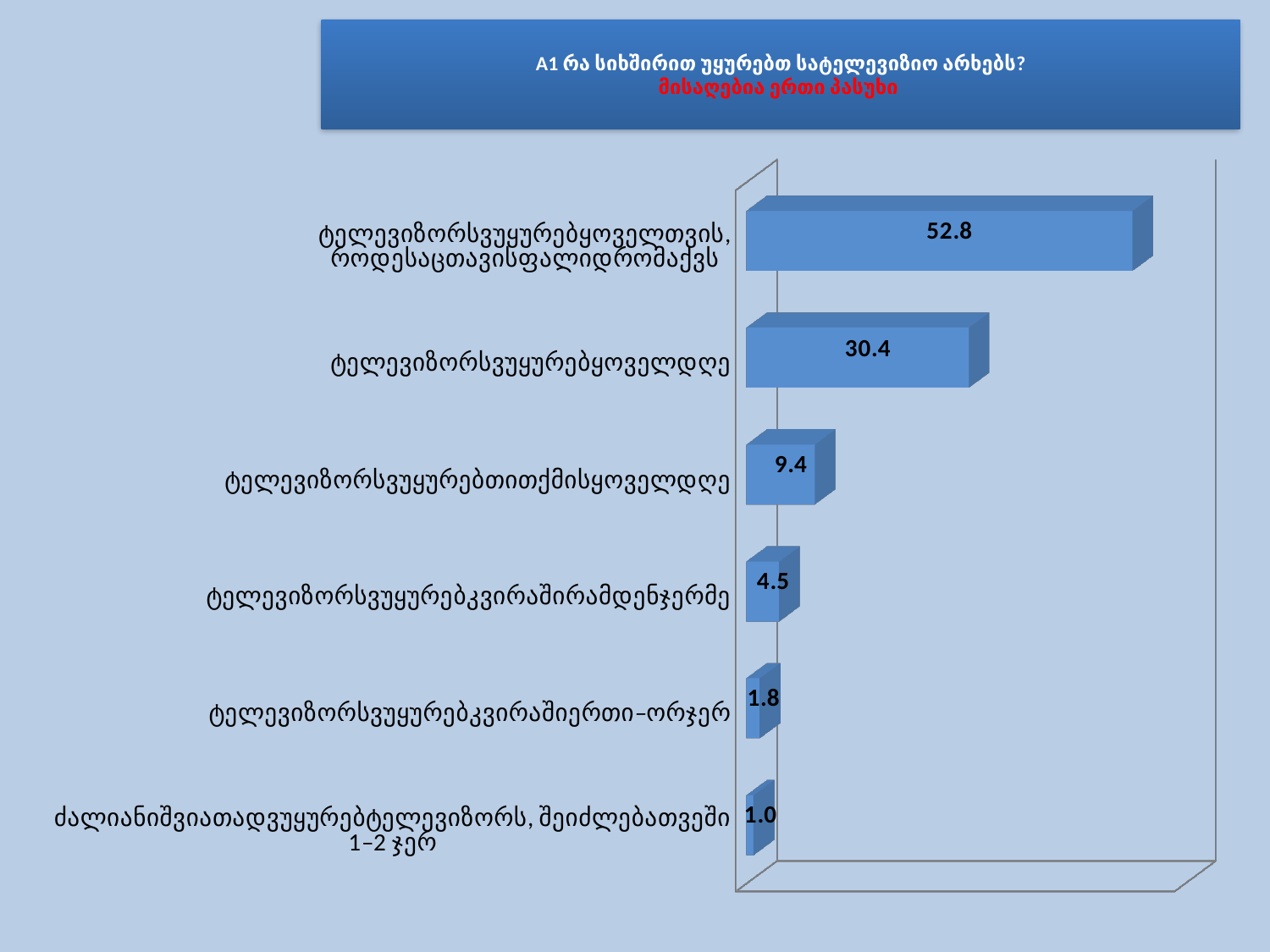

# A1 რა სიხშირით უყურებთ სატელევიზიო არხებს? მისაღებია ერთი პასუხი

[unsupported chart]